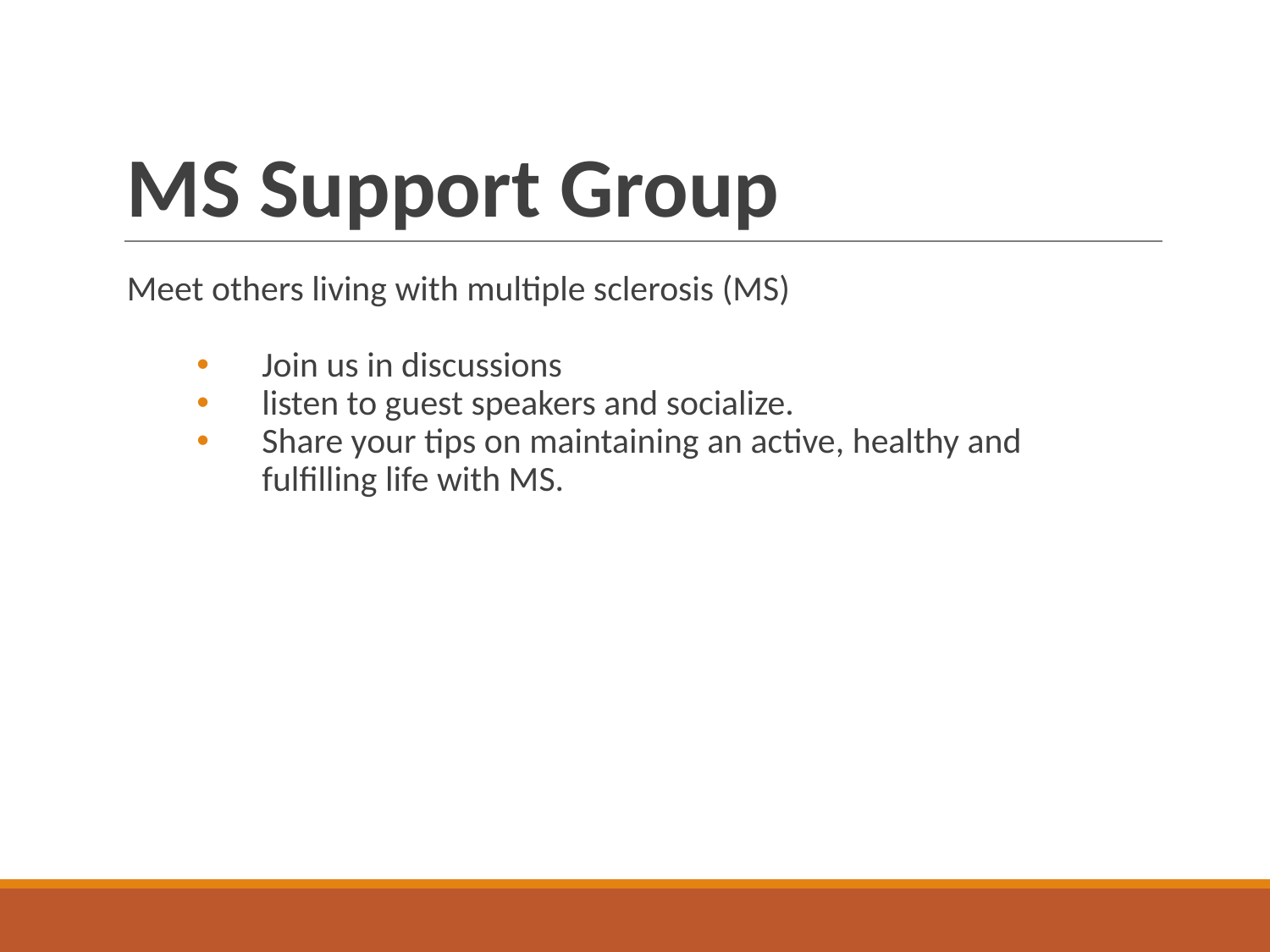

# MS Support Group
Meet others living with multiple sclerosis (MS)

Join us in discussions
listen to guest speakers and socialize.
Share your tips on maintaining an active, healthy and fulfilling life with MS.